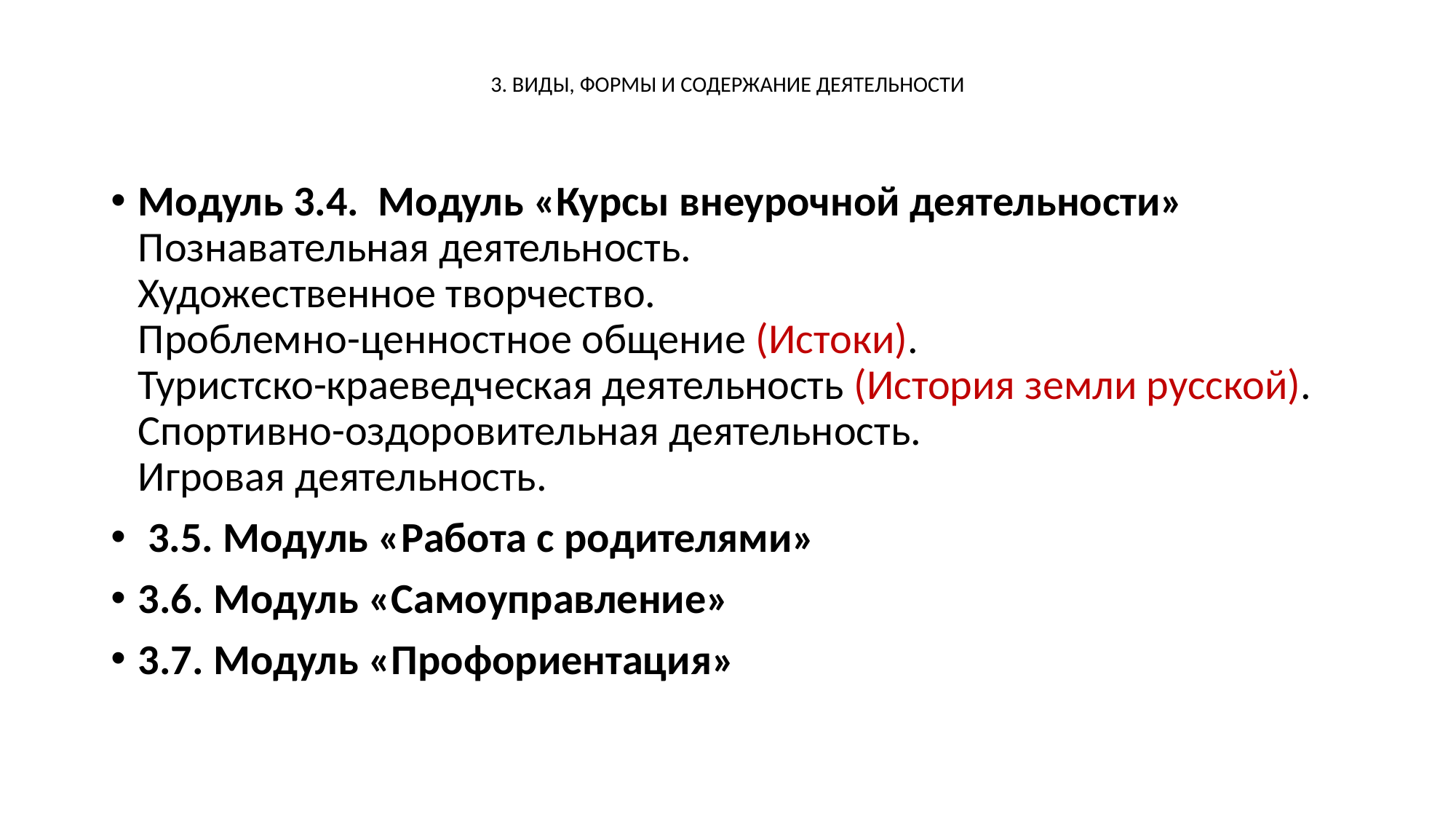

# 3. ВИДЫ, ФОРМЫ И СОДЕРЖАНИЕ ДЕЯТЕЛЬНОСТИ
Модуль 3.4.  Модуль «Курсы внеурочной деятельности» Познавательная деятельность.                                       Художественное творчество.                                                  Проблемно-ценностное общение (Истоки).                         Туристско-краеведческая деятельность (История земли русской). Спортивно-оздоровительная деятельность.                             Игровая деятельность.
 3.5. Модуль «Работа с родителями»
3.6. Модуль «Самоуправление»
3.7. Модуль «Профориентация»